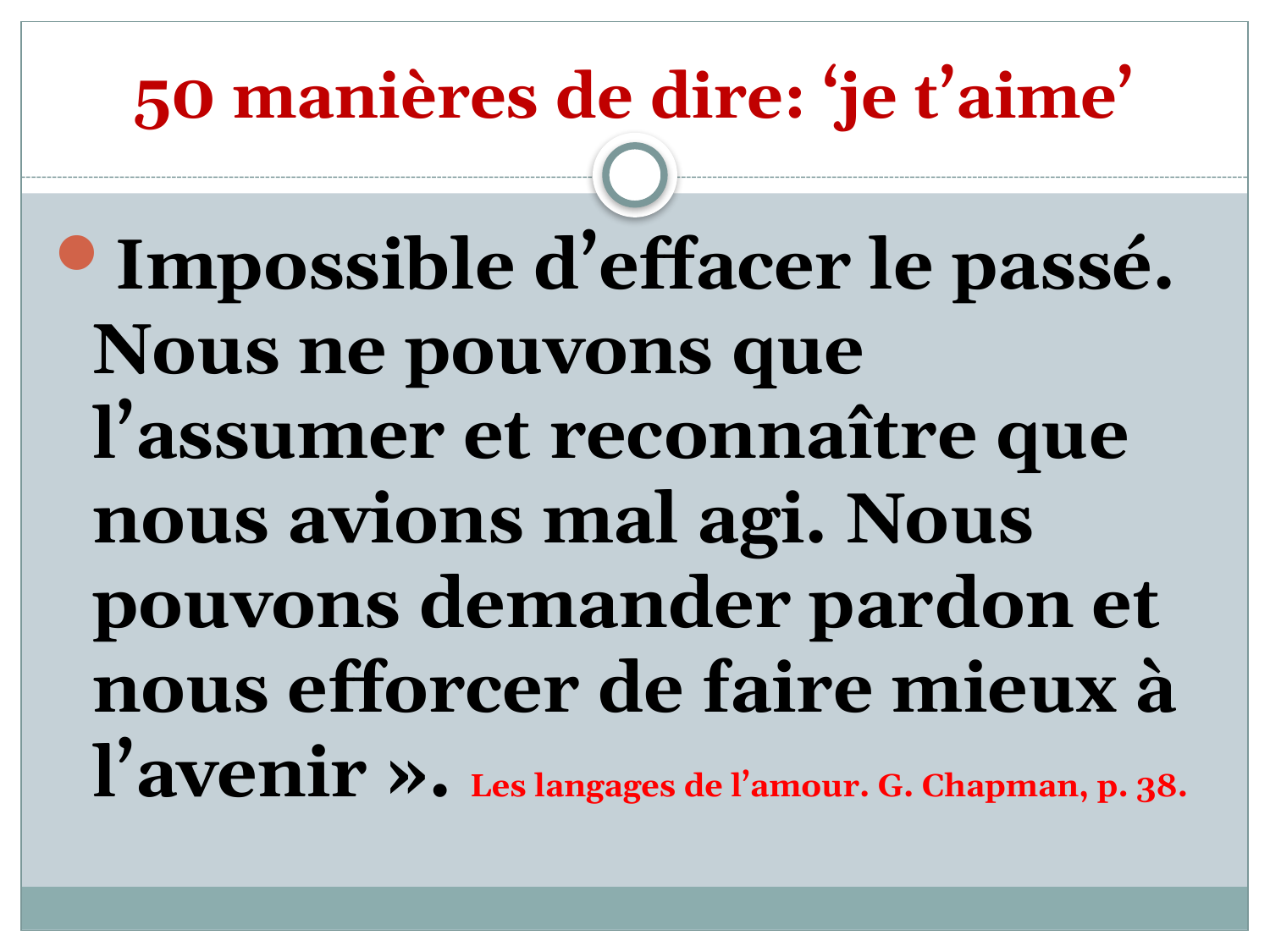

# 50 manières de dire: ‘je t’aime’
Impossible d’effacer le passé. Nous ne pouvons que l’assumer et reconnaître que nous avions mal agi. Nous pouvons demander pardon et nous efforcer de faire mieux à l’avenir ». Les langages de l’amour. G. Chapman, p. 38.